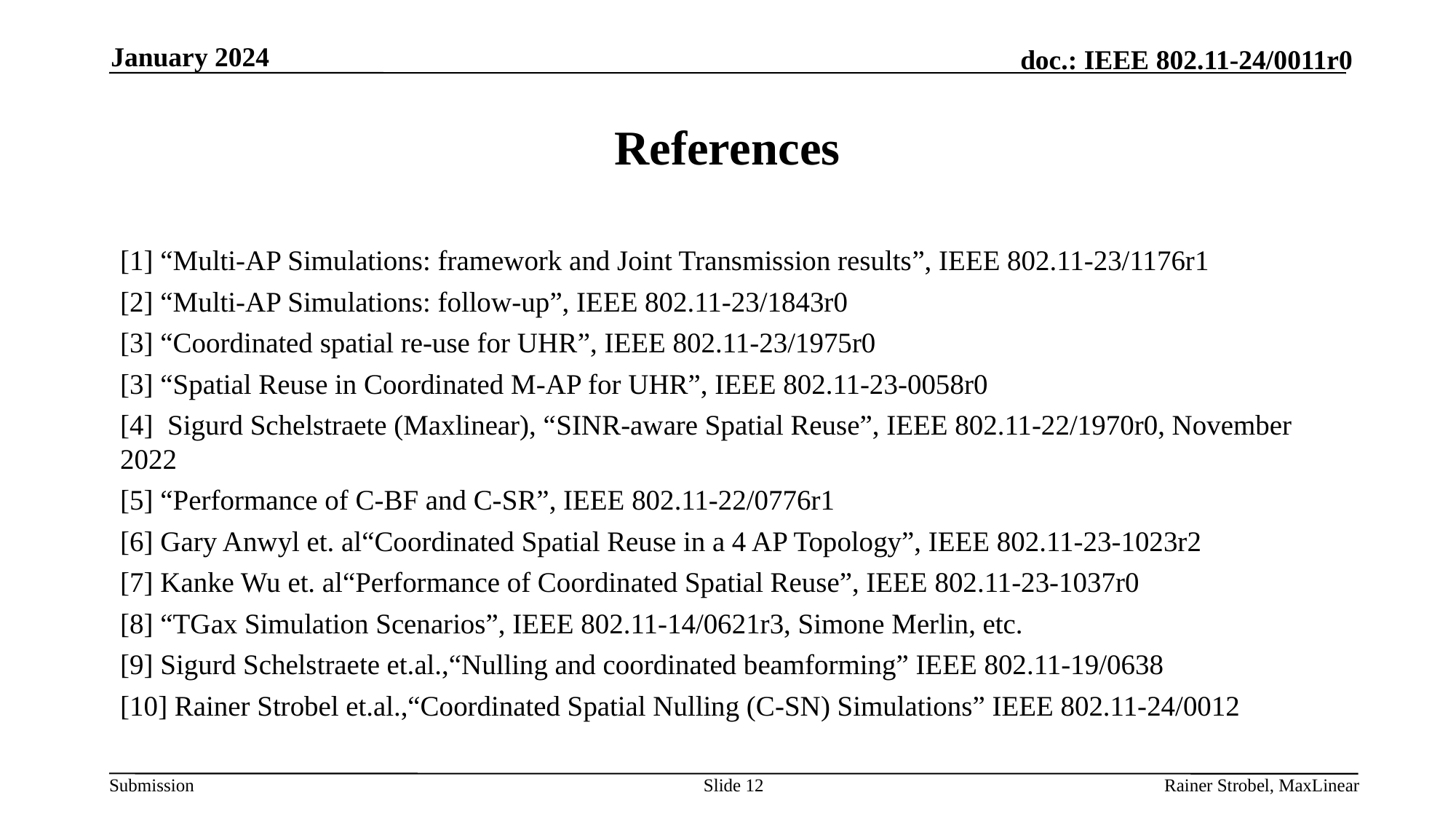

January 2024
# References
[1] “Multi-AP Simulations: framework and Joint Transmission results”, IEEE 802.11-23/1176r1
[2] “Multi-AP Simulations: follow-up”, IEEE 802.11-23/1843r0
[3] “Coordinated spatial re-use for UHR”, IEEE 802.11-23/1975r0
[3] “Spatial Reuse in Coordinated M-AP for UHR”, IEEE 802.11-23-0058r0
[4]  Sigurd Schelstraete (Maxlinear), “SINR-aware Spatial Reuse”, IEEE 802.11-22/1970r0, November 2022
[5] “Performance of C-BF and C-SR”, IEEE 802.11-22/0776r1
[6] Gary Anwyl et. al“Coordinated Spatial Reuse in a 4 AP Topology”, IEEE 802.11-23-1023r2
[7] Kanke Wu et. al“Performance of Coordinated Spatial Reuse”, IEEE 802.11-23-1037r0
[8] “TGax Simulation Scenarios”, IEEE 802.11-14/0621r3, Simone Merlin, etc.
[9] Sigurd Schelstraete et.al.,“Nulling and coordinated beamforming” IEEE 802.11-19/0638
[10] Rainer Strobel et.al.,“Coordinated Spatial Nulling (C-SN) Simulations” IEEE 802.11-24/0012
Slide 12
Rainer Strobel, MaxLinear